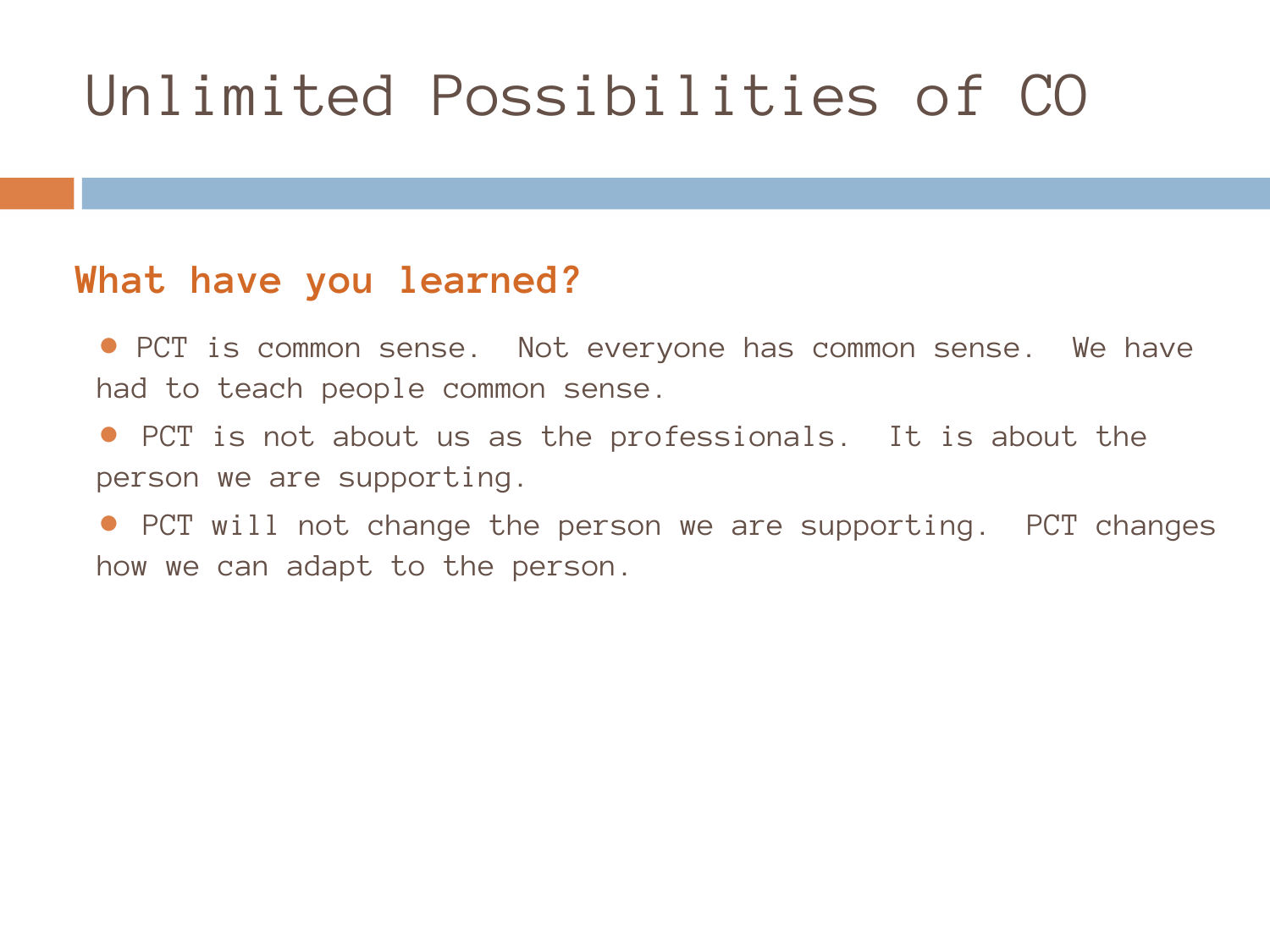

# Unlimited Possibilities of CO
What have you learned?
• PCT is common sense.  Not everyone has common sense.  We have had to teach people common sense.
• PCT is not about us as the professionals.  It is about the person we are supporting.
• PCT will not change the person we are supporting.  PCT changes how we can adapt to the person.